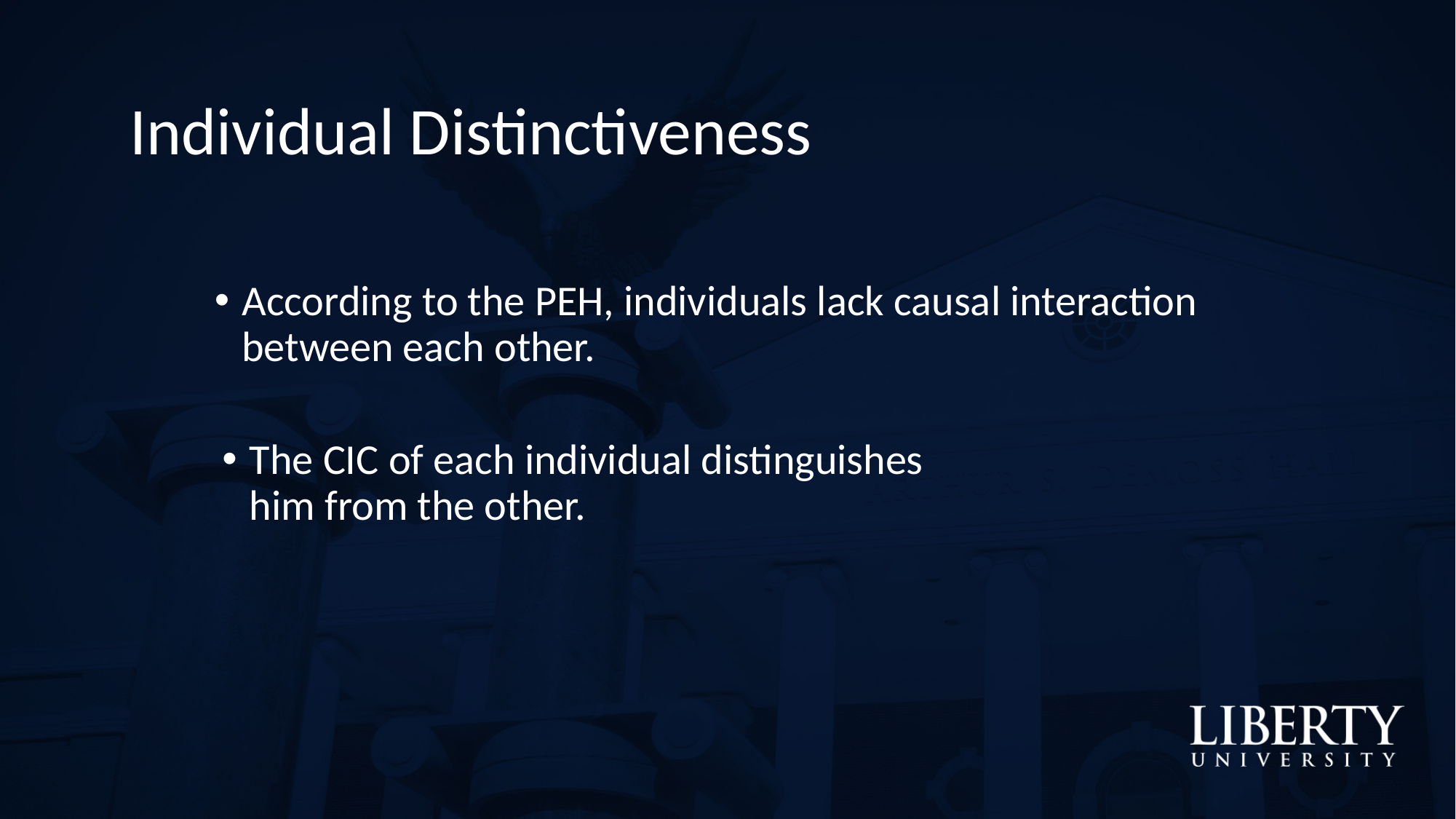

Individual Distinctiveness
According to the PEH, individuals lack causal interaction between each other.
The CIC of each individual distinguishes him from the other.